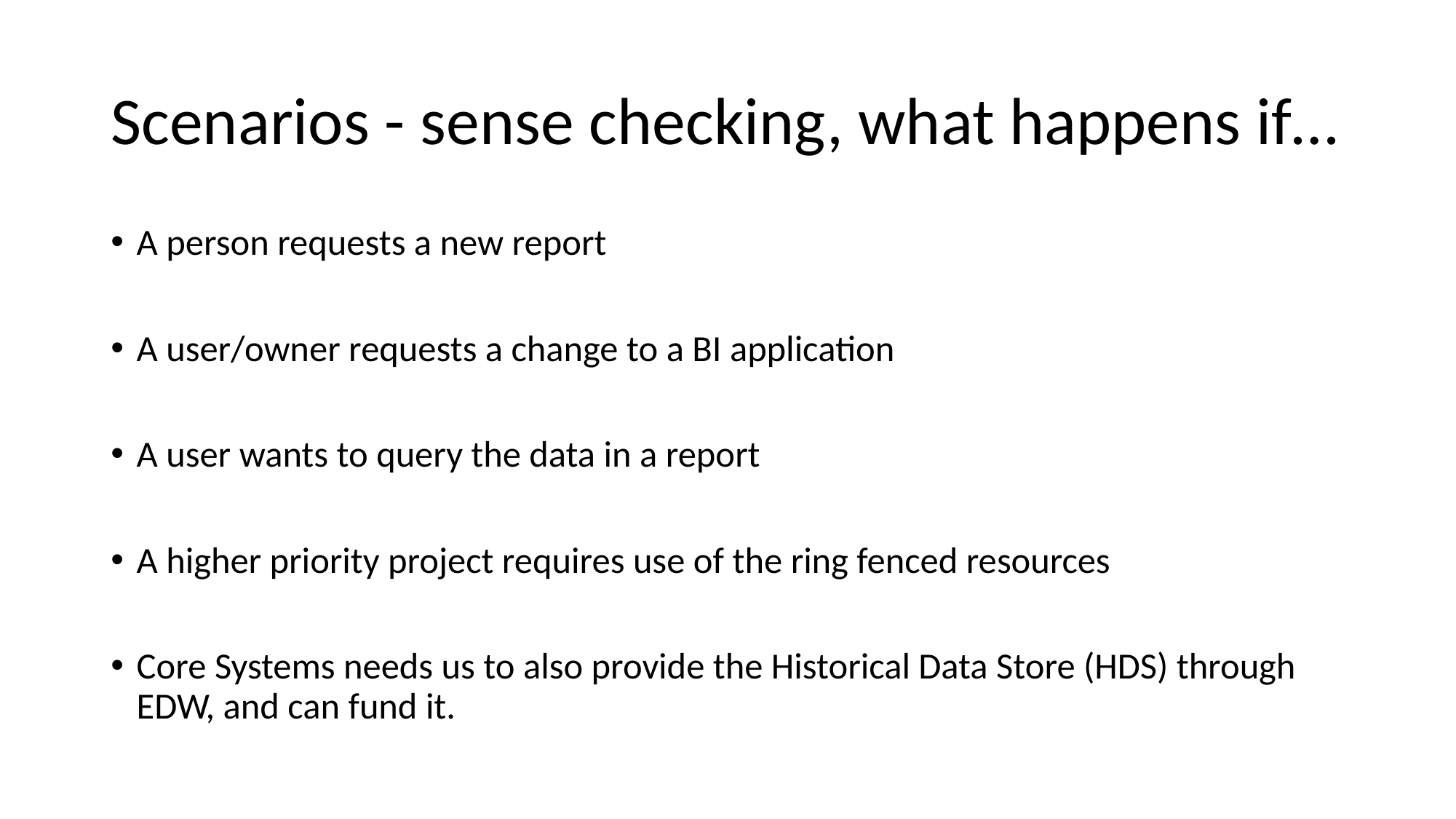

# Scenarios - sense checking, what happens if…
A person requests a new report

A user/owner requests a change to a BI application

A user wants to query the data in a report

A higher priority project requires use of the ring fenced resources

Core Systems needs us to also provide the Historical Data Store (HDS) through EDW, and can fund it.